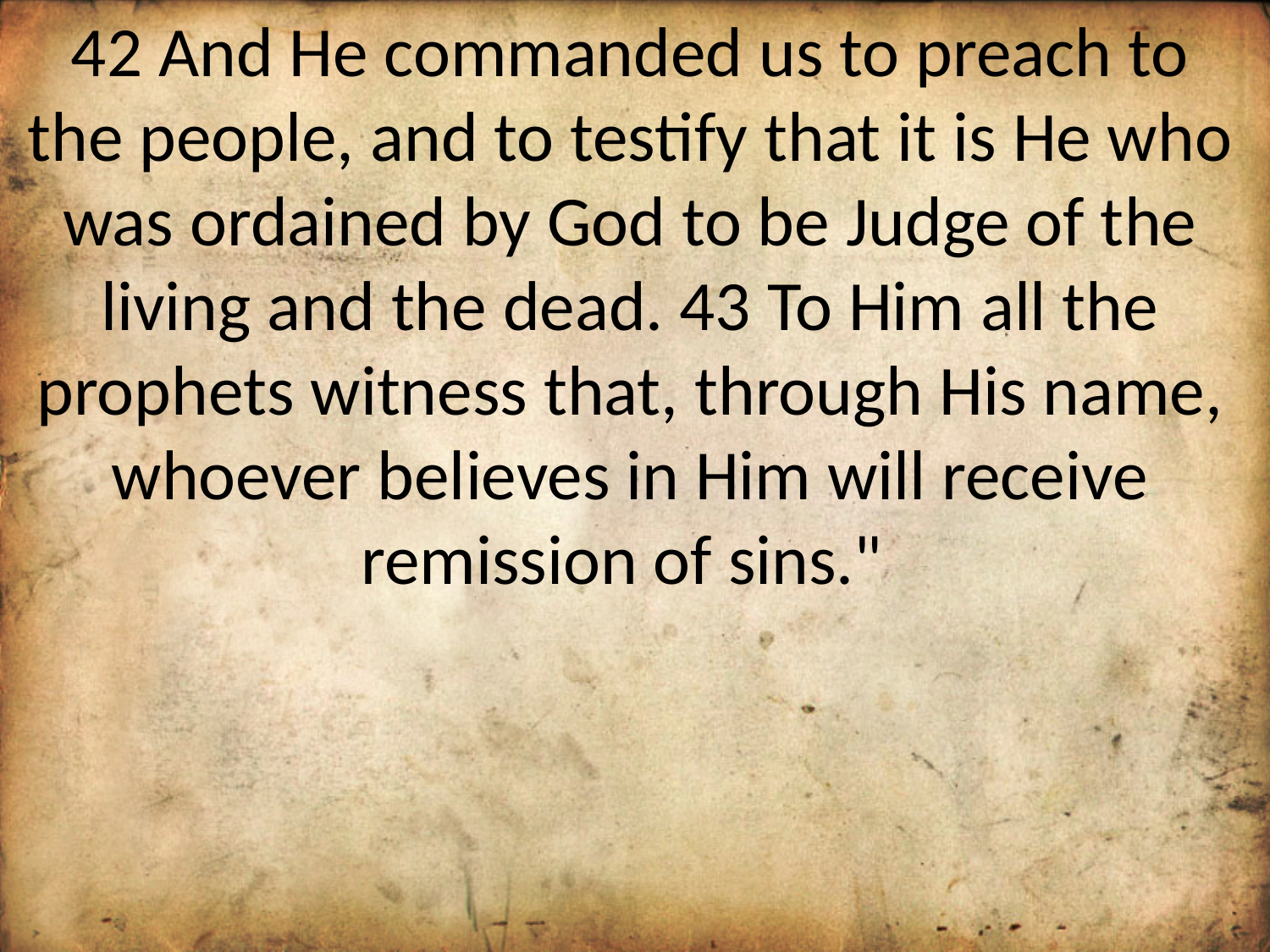

42 And He commanded us to preach to the people, and to testify that it is He who was ordained by God to be Judge of the living and the dead. 43 To Him all the prophets witness that, through His name, whoever believes in Him will receive remission of sins."